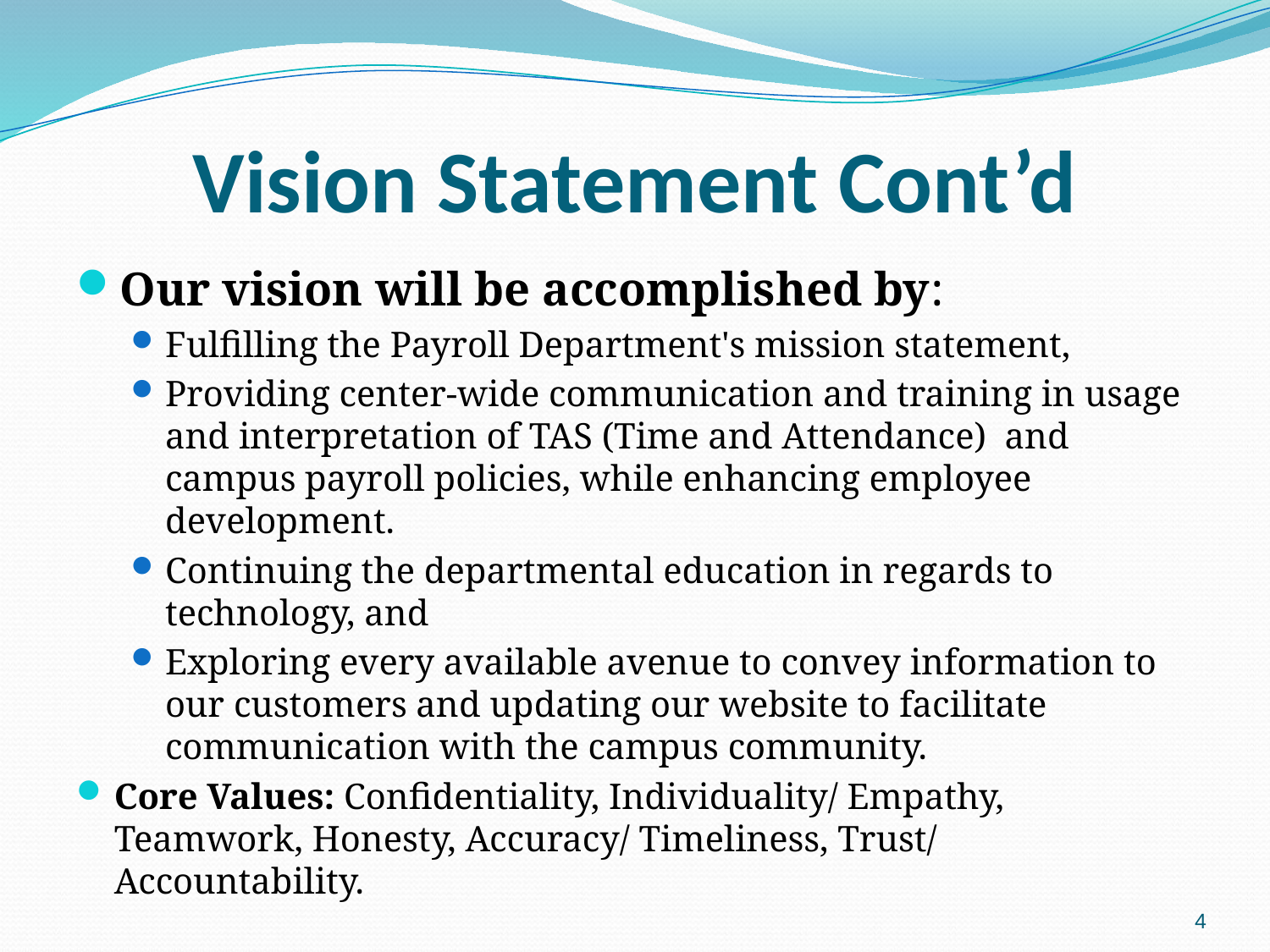

# Vision Statement Cont’d
Our vision will be accomplished by:
Fulfilling the Payroll Department's mission statement,
Providing center-wide communication and training in usage and interpretation of TAS (Time and Attendance)  and campus payroll policies, while enhancing employee development.
Continuing the departmental education in regards to technology, and
Exploring every available avenue to convey information to our customers and updating our website to facilitate communication with the campus community.
Core Values: Confidentiality, Individuality/ Empathy, Teamwork, Honesty, Accuracy/ Timeliness, Trust/ Accountability.
4